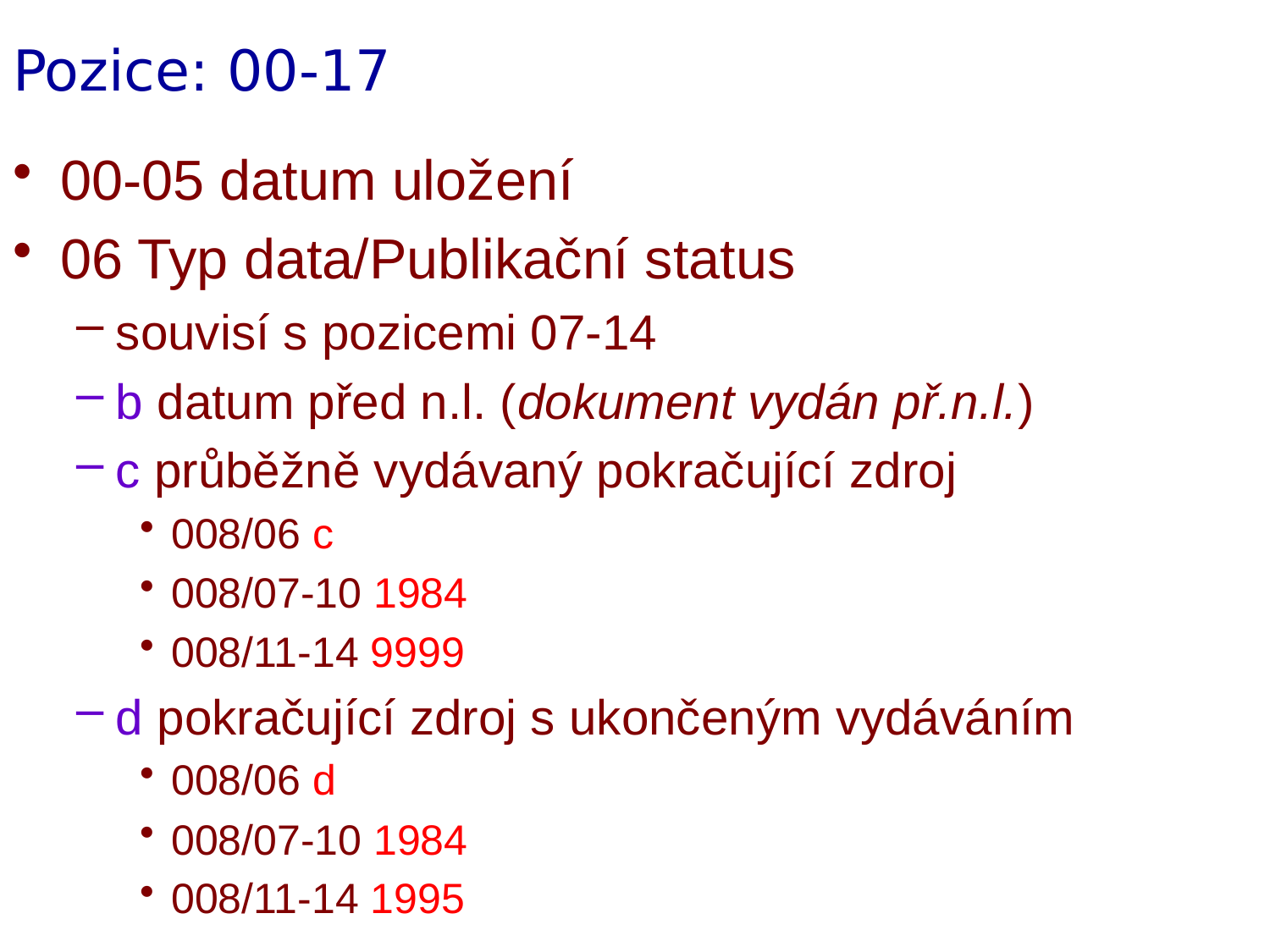

# Pozice: 00-17
00-05 datum uložení
06 Typ data/Publikační status
souvisí s pozicemi 07-14
b datum před n.l. (dokument vydán př.n.l.)
c průběžně vydávaný pokračující zdroj
008/06 c
008/07-10 1984
008/11-14 9999
d pokračující zdroj s ukončeným vydáváním
008/06 d
008/07-10 1984
008/11-14 1995